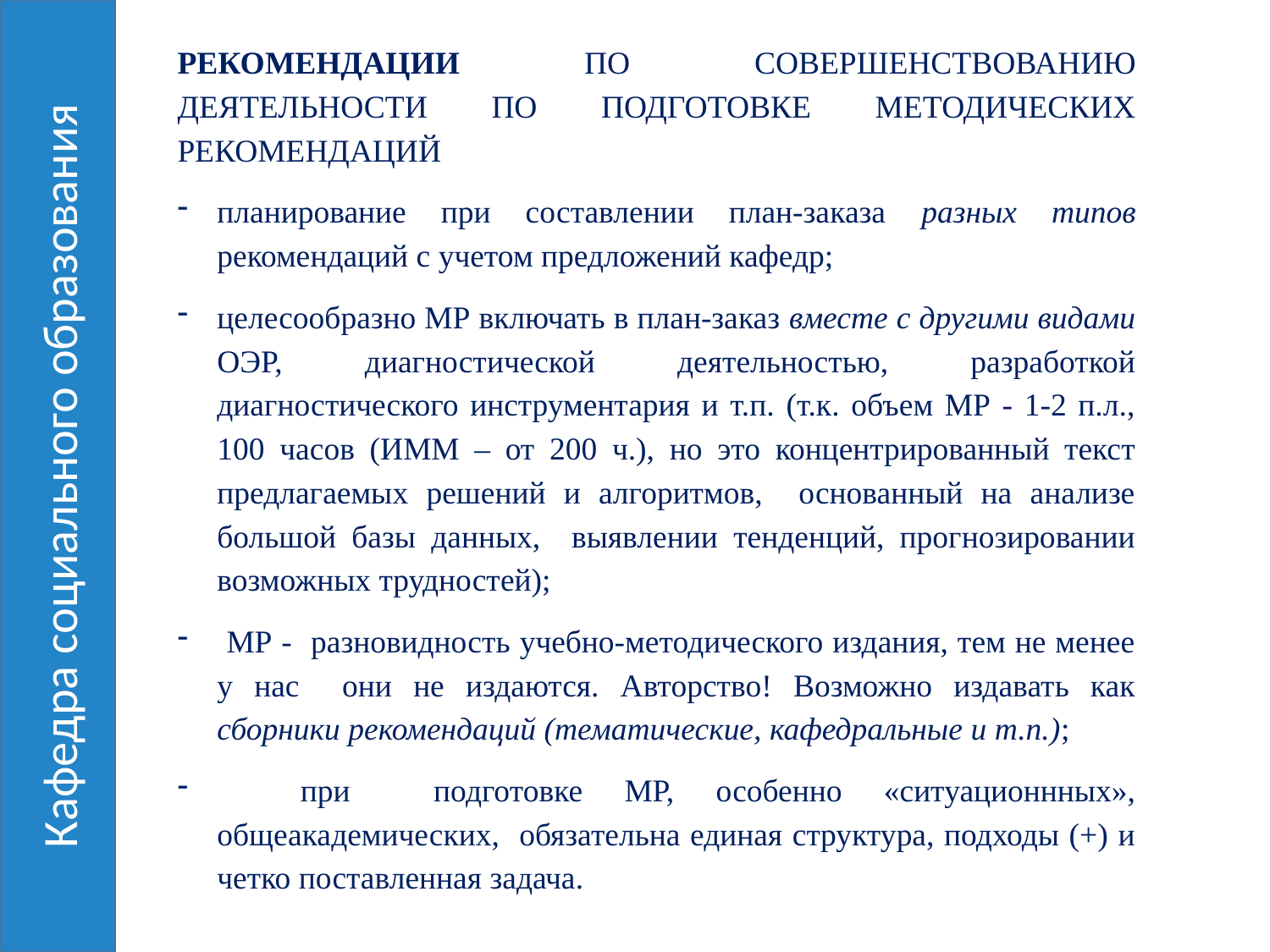

Кафедра социального образования

РЕКОМЕНДАЦИИ ПО СОВЕРШЕНСТВОВАНИЮ ДЕЯТЕЛЬНОСТИ ПО ПОДГОТОВКЕ МЕТОДИЧЕСКИХ РЕКОМЕНДАЦИЙ
планирование при составлении план-заказа разных типов рекомендаций с учетом предложений кафедр;
целесообразно МР включать в план-заказ вместе с другими видами ОЭР, диагностической деятельностью, разработкой диагностического инструментария и т.п. (т.к. объем МР - 1-2 п.л., 100 часов (ИММ – от 200 ч.), но это концентрированный текст предлагаемых решений и алгоритмов,  основанный на анализе большой базы данных,  выявлении тенденций, прогнозировании возможных трудностей);
 МР -  разновидность учебно-методического издания, тем не менее у нас  они не издаются. Авторство! Возможно издавать как сборники рекомендаций (тематические, кафедральные и т.п.);
  при  подготовке МР, особенно «ситуационнных», общеакадемических,  обязательна единая структура, подходы (+) и четко поставленная задача.